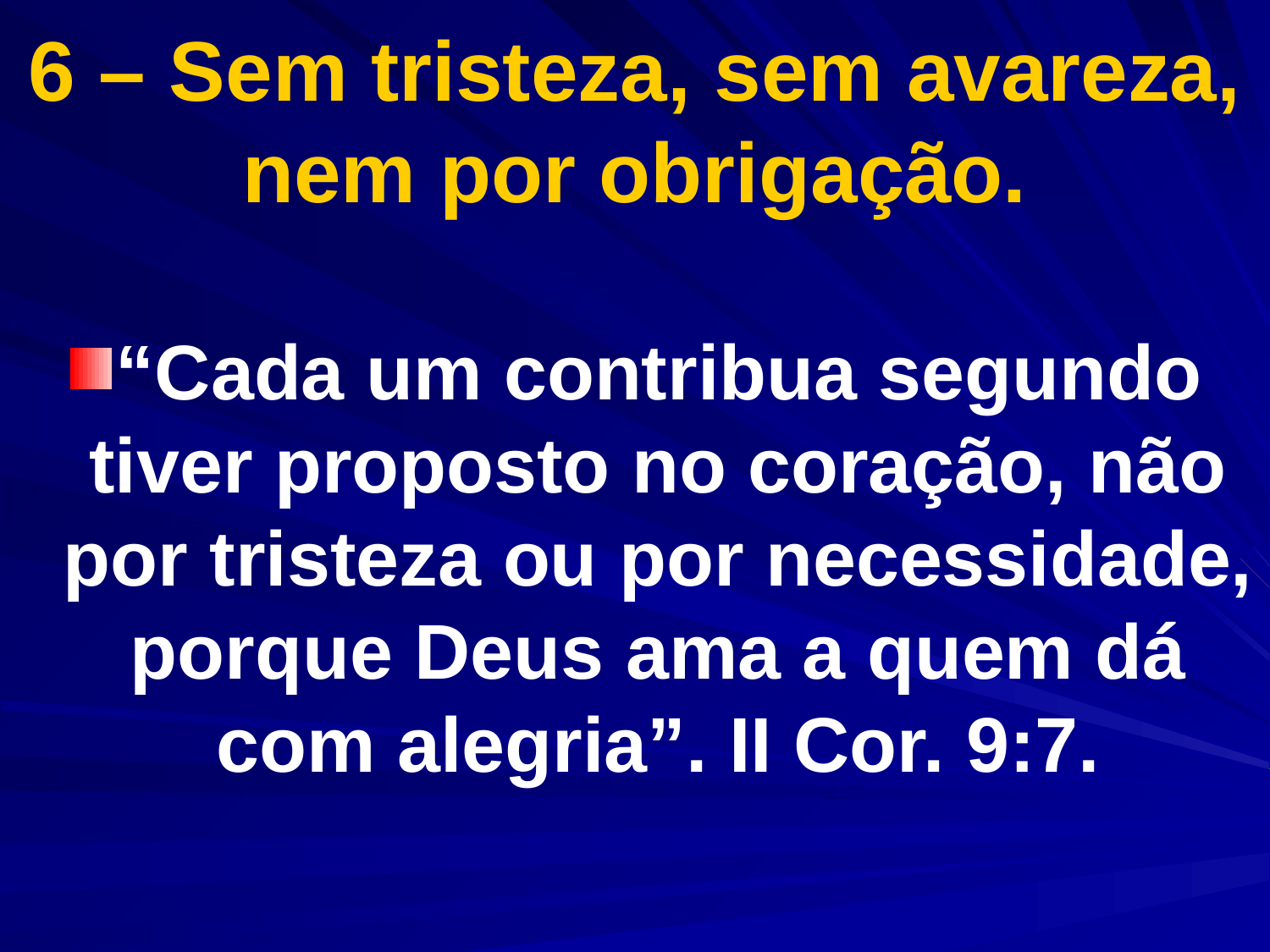

# 6 – Sem tristeza, sem avareza, nem por obrigação.
“Cada um contribua segundo tiver proposto no coração, não por tristeza ou por necessidade, porque Deus ama a quem dá com alegria”. II Cor. 9:7.